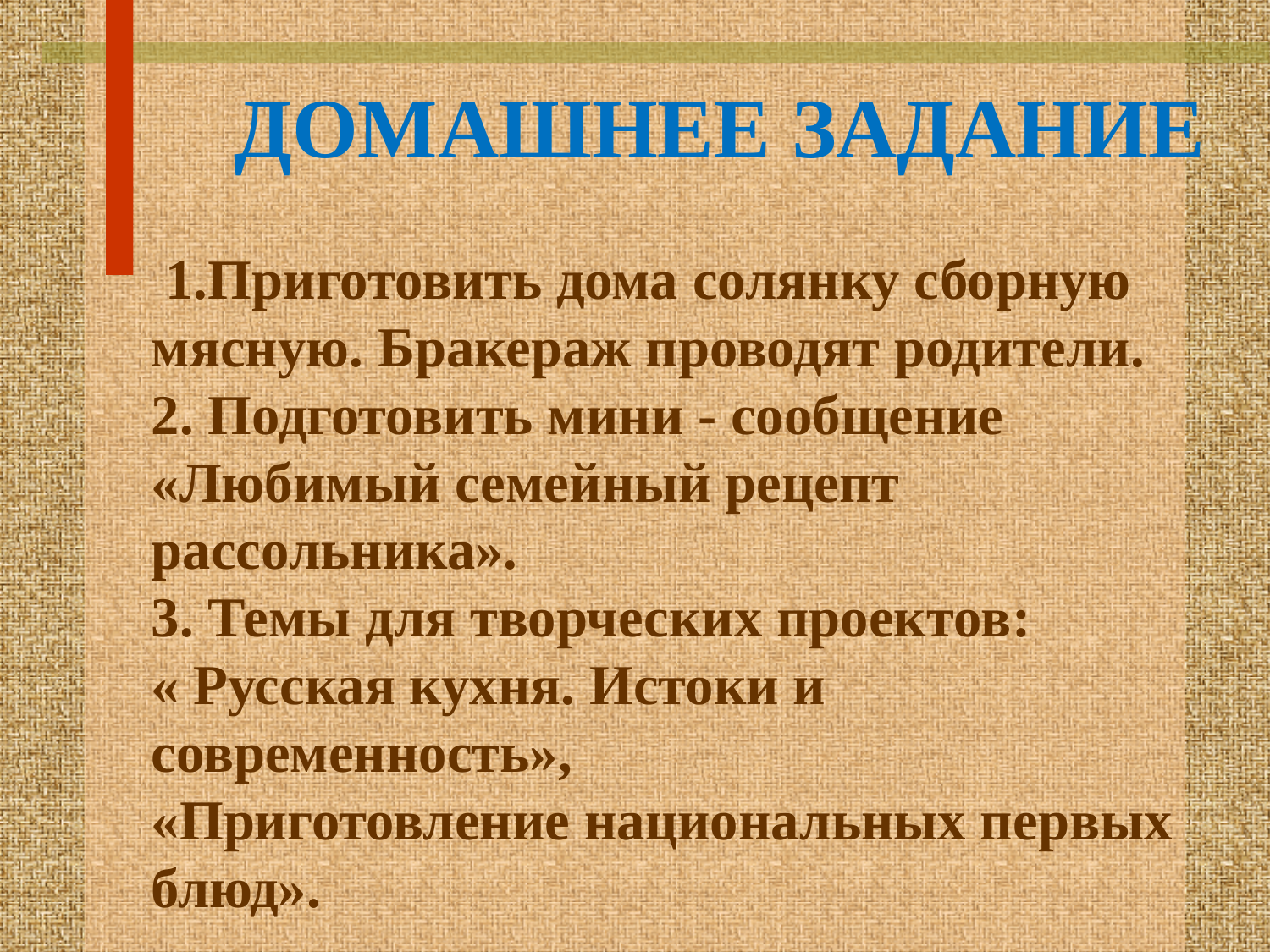

# ДОМАШНЕЕ ЗАДАНИЕ

 1.Приготовить дома солянку сборную мясную. Бракераж проводят родители.
2. Подготовить мини - сообщение «Любимый семейный рецепт рассольника».
3. Темы для творческих проектов:
« Русская кухня. Истоки и современность»,
«Приготовление национальных первых блюд».